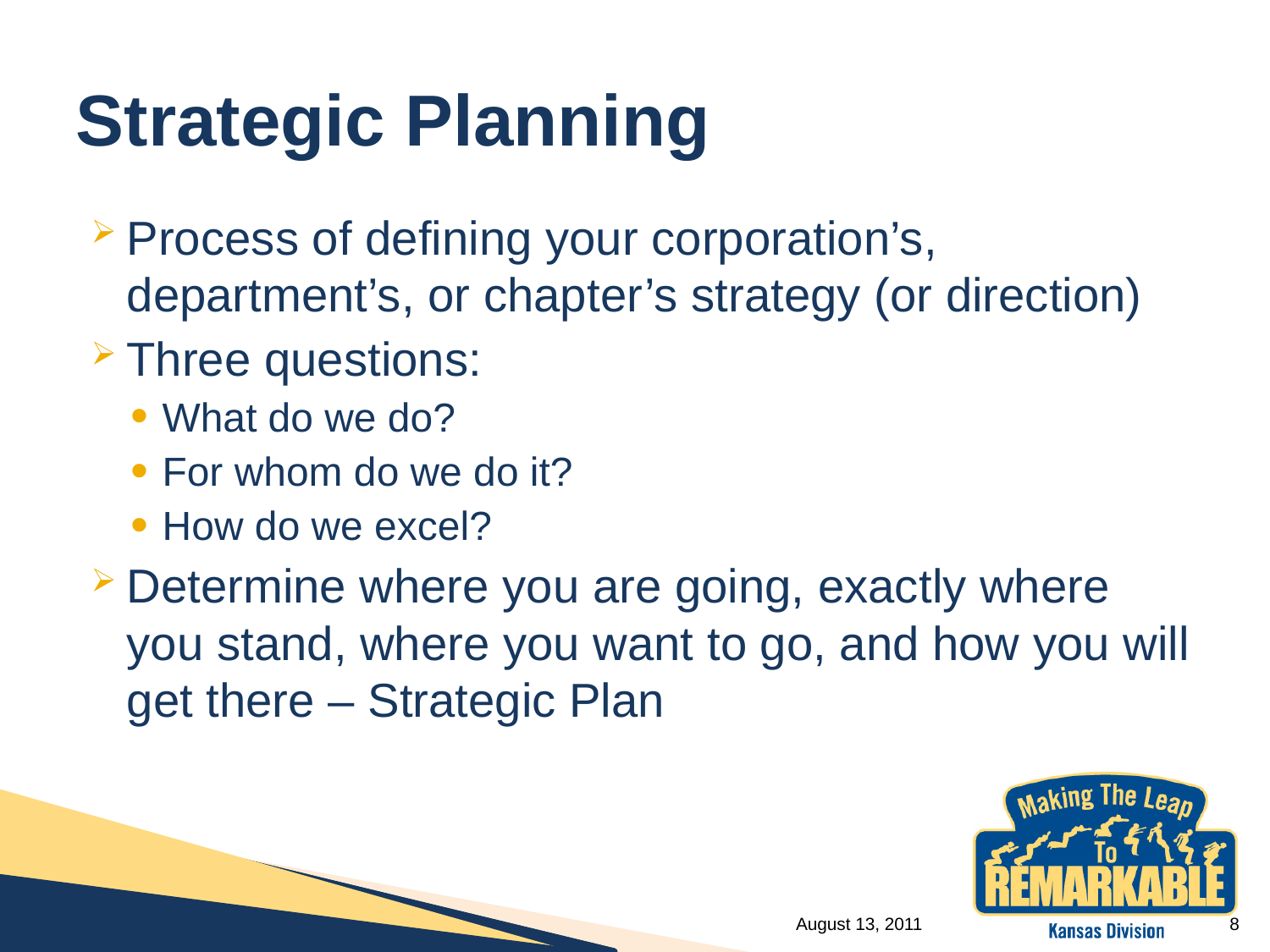

# Strategic Planning
Process of defining your corporation’s, department’s, or chapter’s strategy (or direction)
Three questions:
What do we do?
For whom do we do it?
How do we excel?
Determine where you are going, exactly where you stand, where you want to go, and how you will get there – Strategic Plan

August 13, 2011
8